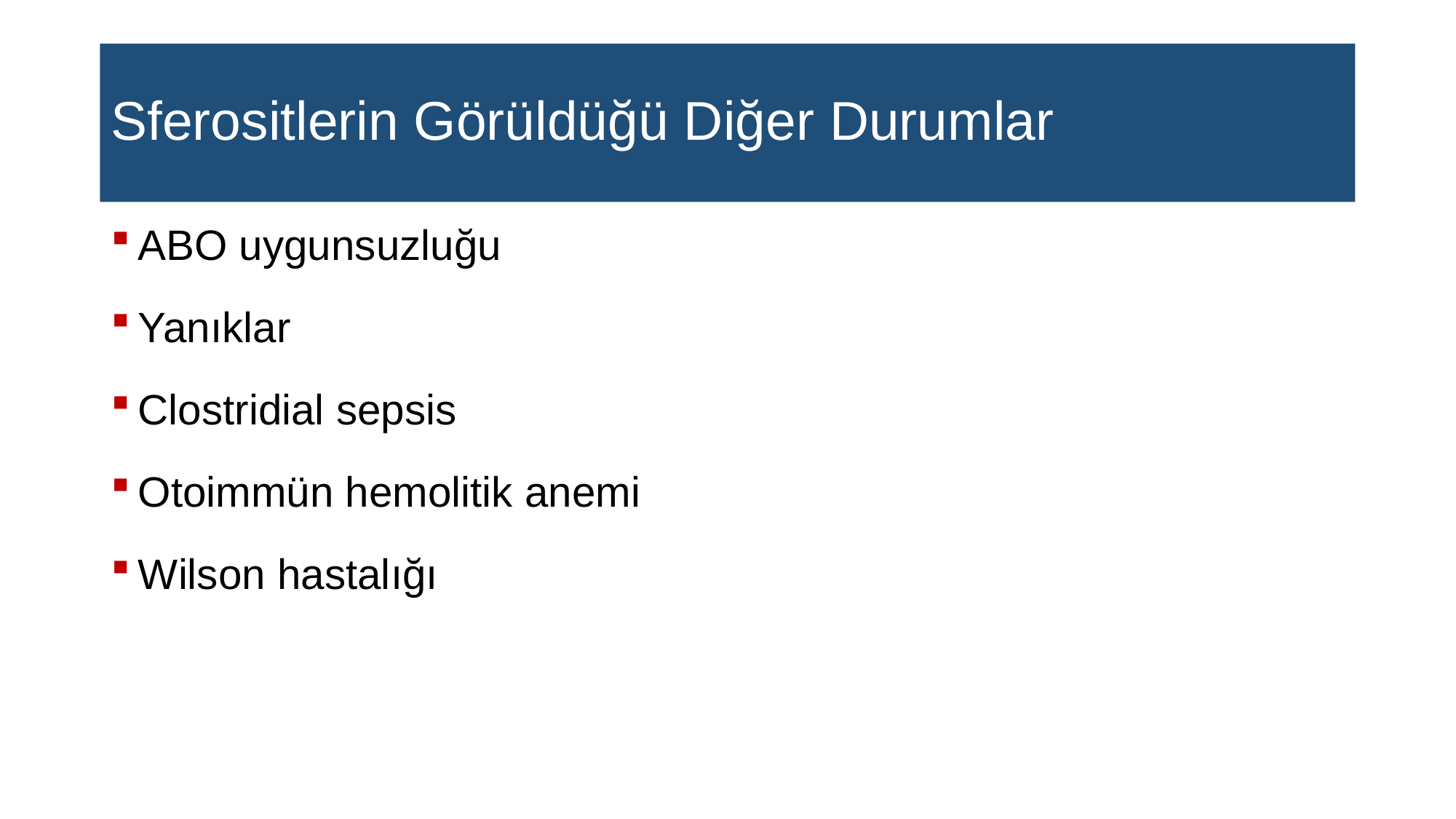

# Sferositlerin Görüldüğü Diğer Durumlar
ABO uygunsuzluğu
Yanıklar
Clostridial sepsis
Otoimmün hemolitik anemi
Wilson hastalığı